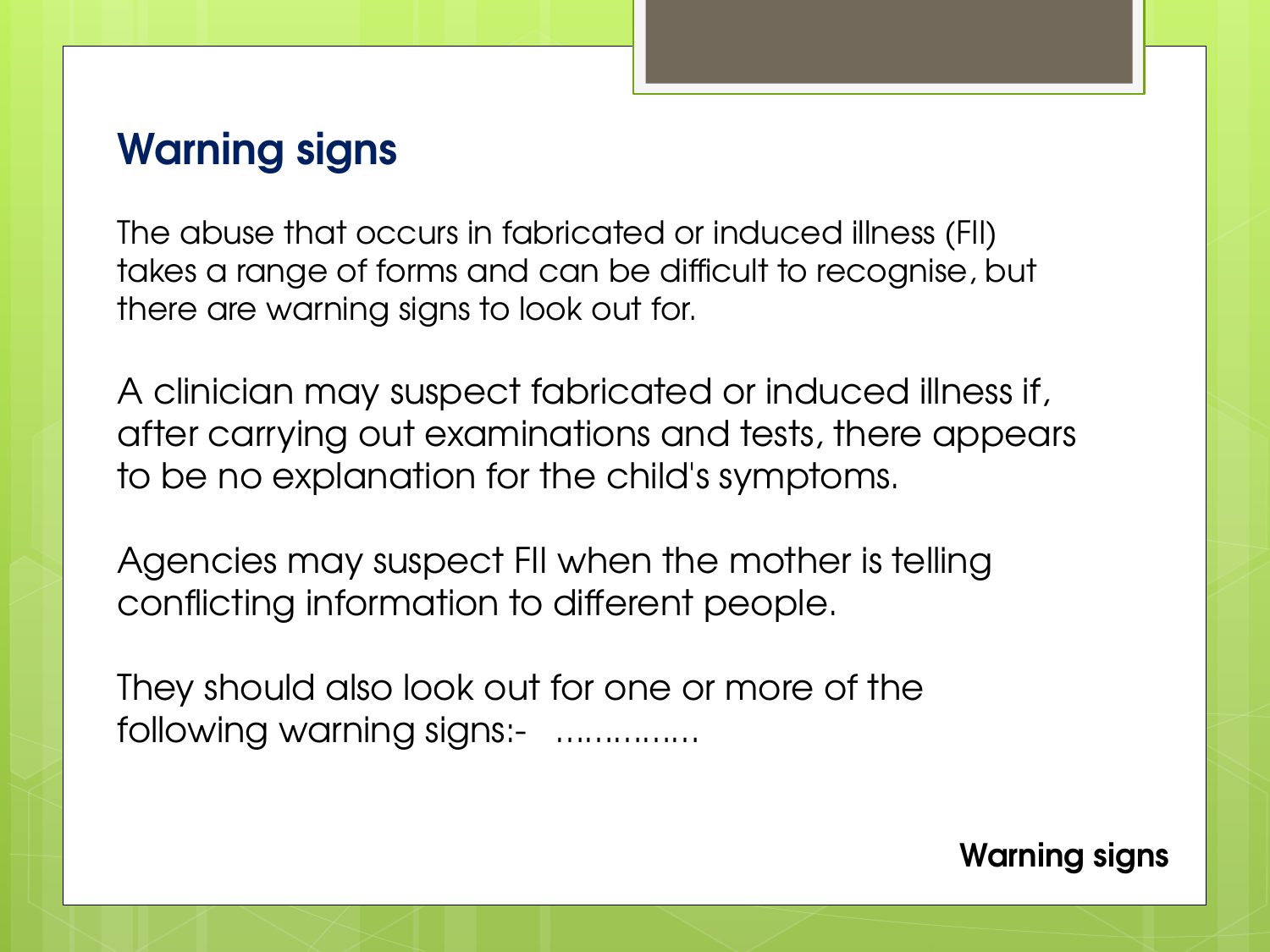

Warning signs
The abuse that occurs in fabricated or induced illness (FII) takes a range of forms and can be difficult to recognise, but there are warning signs to look out for.

A clinician may suspect fabricated or induced illness if, after carrying out examinations and tests, there appears to be no explanation for the child's symptoms.

Agencies may suspect FII when the mother is telling conflicting information to different people.

They should also look out for one or more of the following warning signs:-   ……………

Warning signs